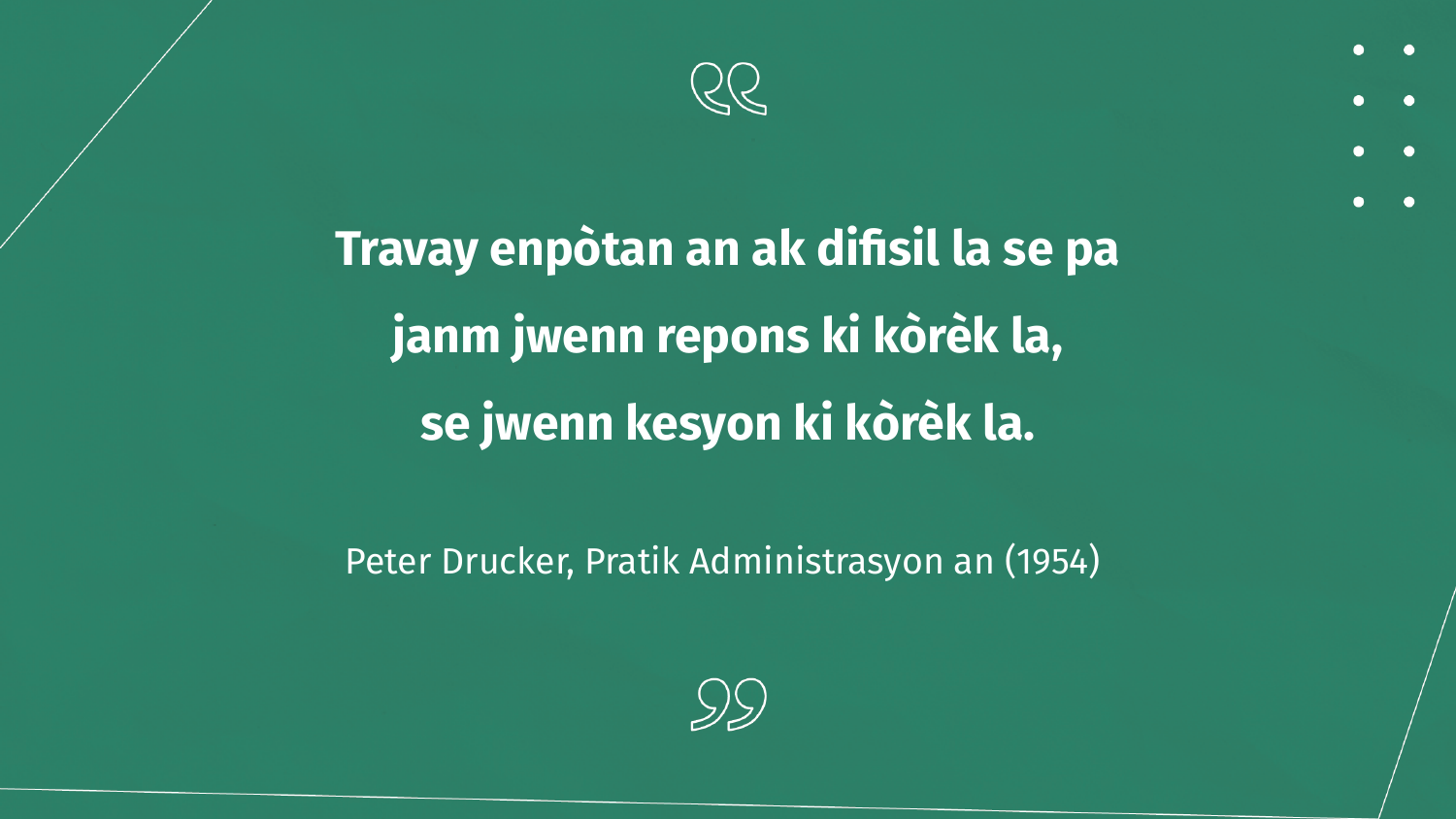

Travay enpòtan an ak difisil la se pa
janm jwenn repons ki kòrèk la,
se jwenn kesyon ki kòrèk la.

Peter Drucker, Pratik Administrasyon an (1954)